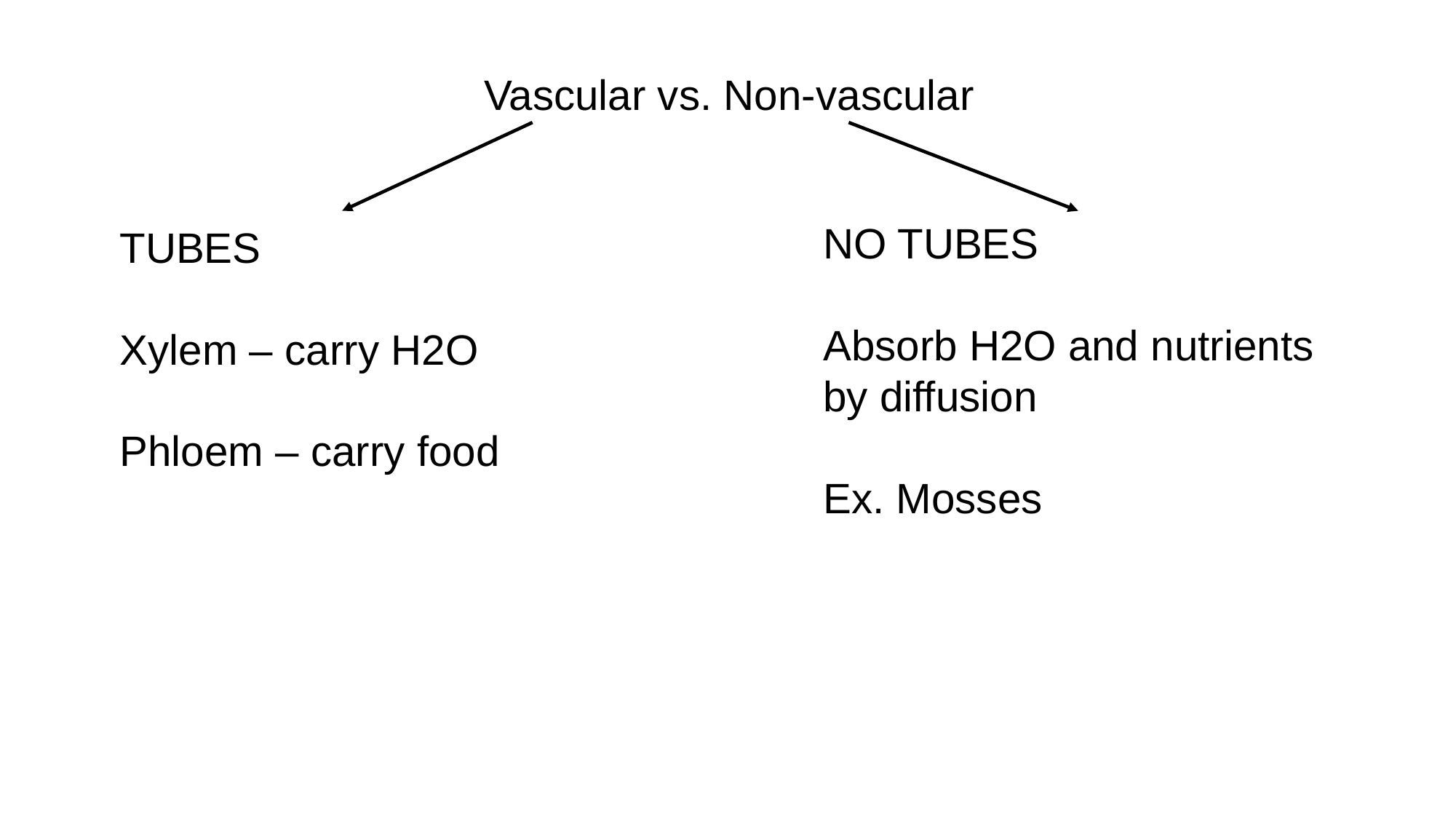

Vascular vs. Non-vascular

TUBES

Xylem – carry H2O

Phloem – carry food

NO TUBES

Absorb H2O and nutrients by diffusion

Ex. Mosses